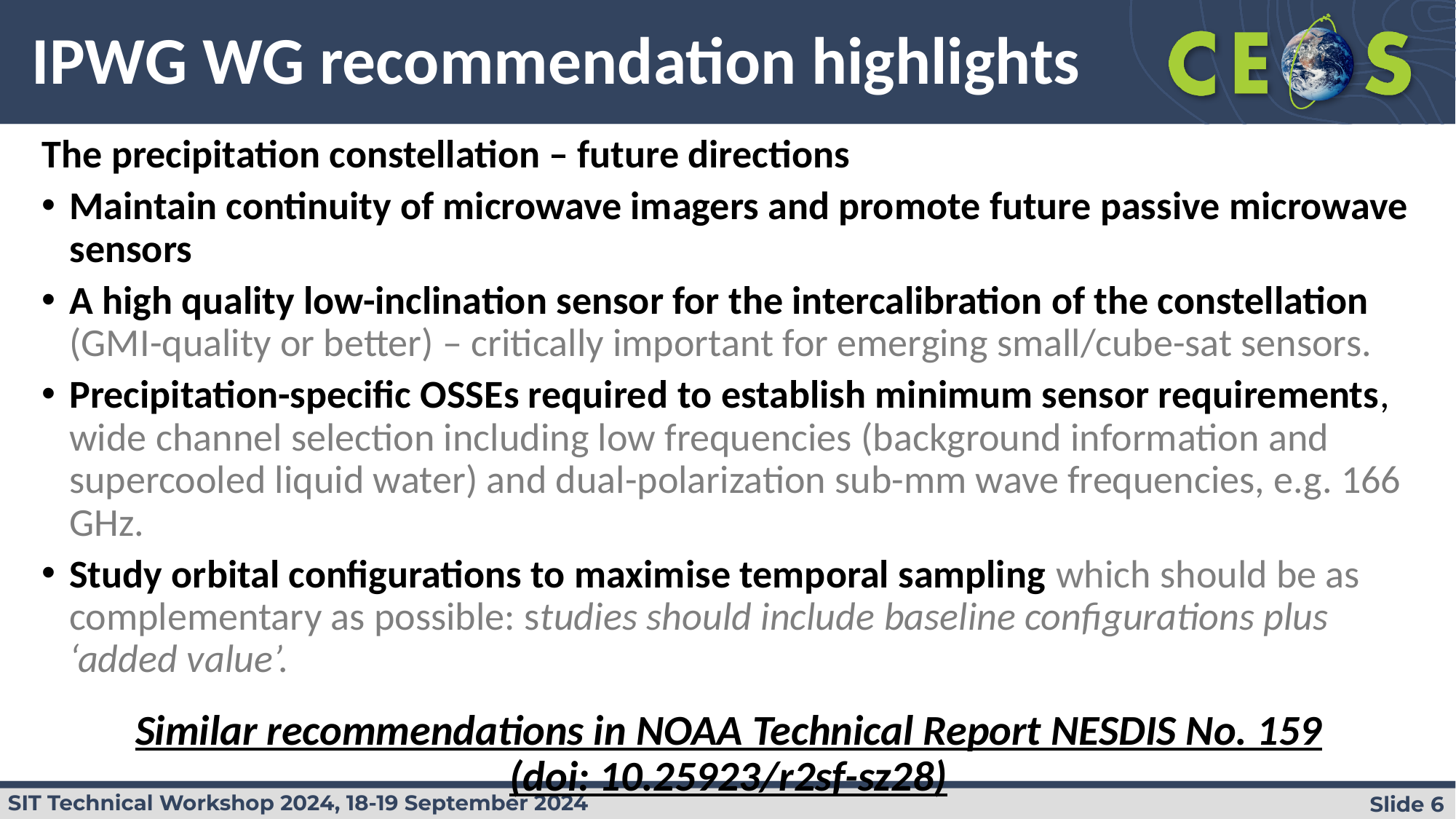

# IPWG WG recommendation highlights
The precipitation constellation – future directions
Maintain continuity of microwave imagers and promote future passive microwave sensors
A high quality low-inclination sensor for the intercalibration of the constellation (GMI-quality or better) – critically important for emerging small/cube-sat sensors.
Precipitation-specific OSSEs required to establish minimum sensor requirements, wide channel selection including low frequencies (background information and supercooled liquid water) and dual-polarization sub-mm wave frequencies, e.g. 166 GHz.
Study orbital configurations to maximise temporal sampling which should be as complementary as possible: studies should include baseline configurations plus ‘added value’.
Similar recommendations in NOAA Technical Report NESDIS No. 159
(doi: 10.25923/r2sf-sz28)